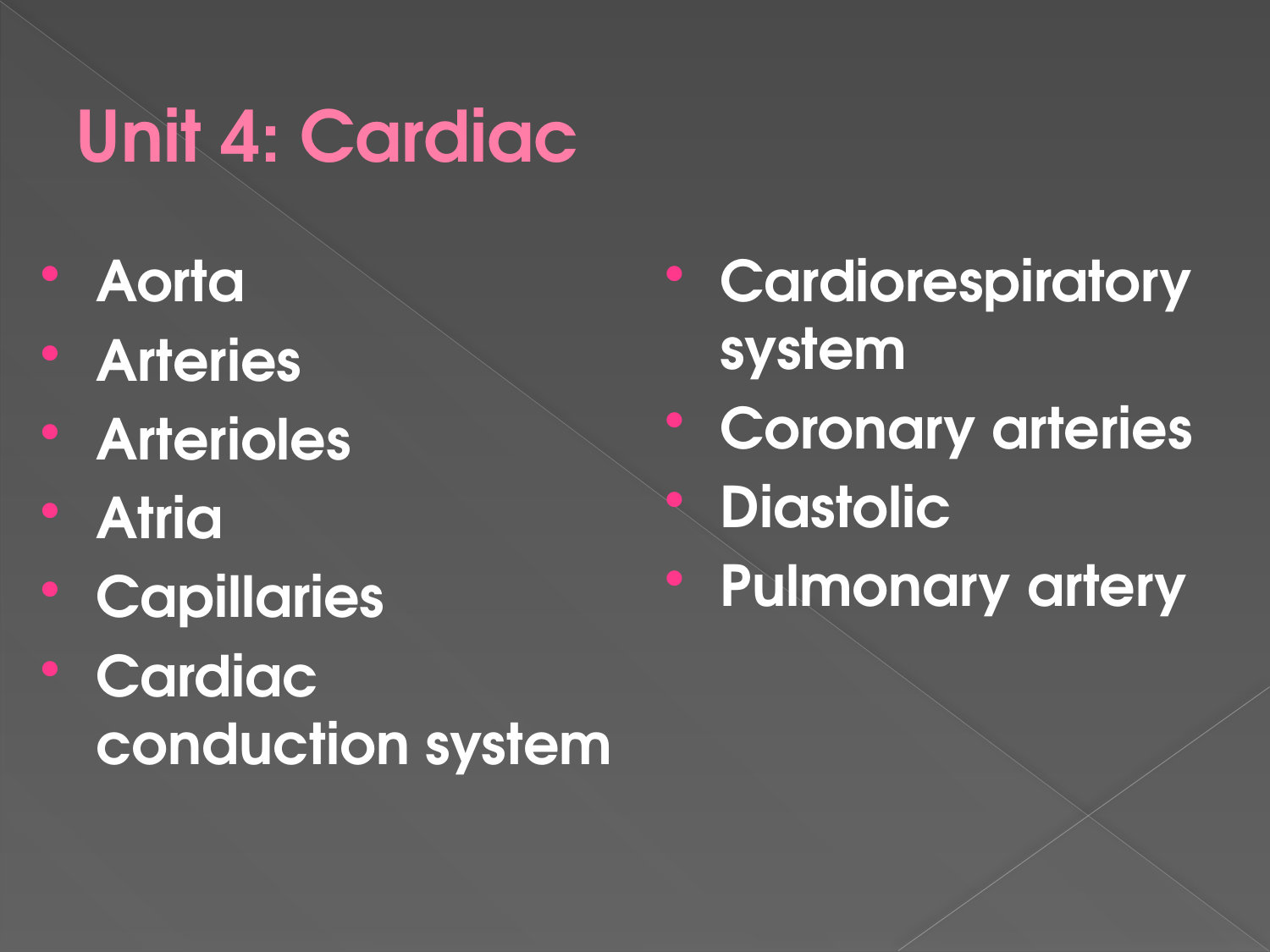

# Unit 4: Cardiac
Aorta
Arteries
Arterioles
Atria
Capillaries
Cardiac conduction system

Cardiorespiratory system
Coronary arteries
Diastolic
Pulmonary artery